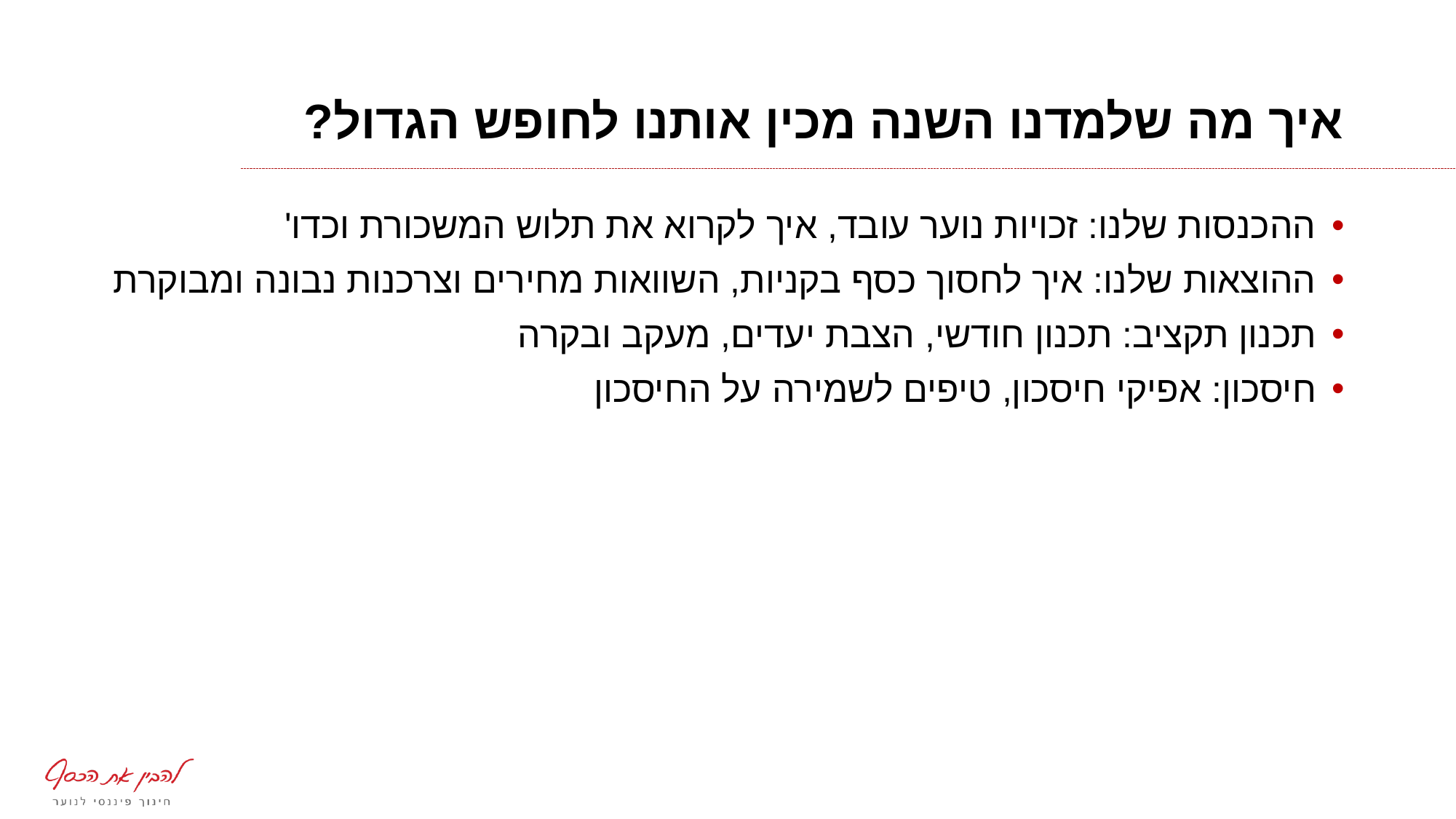

# איך מה שלמדנו השנה מכין אותנו לחופש הגדול?
ההכנסות שלנו: זכויות נוער עובד, איך לקרוא את תלוש המשכורת וכדו'
ההוצאות שלנו: איך לחסוך כסף בקניות, השוואות מחירים וצרכנות נבונה ומבוקרת
תכנון תקציב: תכנון חודשי, הצבת יעדים, מעקב ובקרה
חיסכון: אפיקי חיסכון, טיפים לשמירה על החיסכון